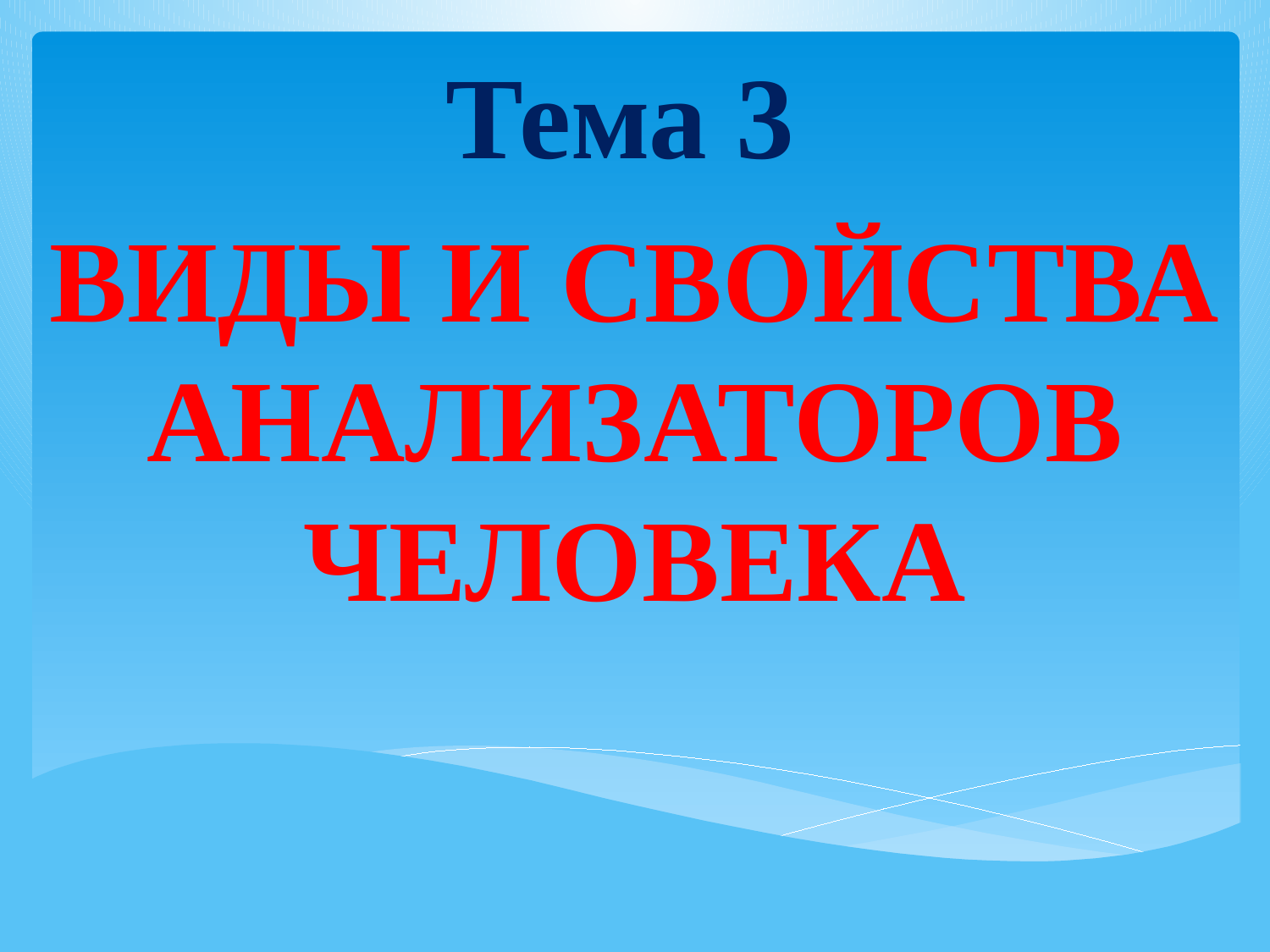

Тема 3
Виды и свойства анализаторов человека